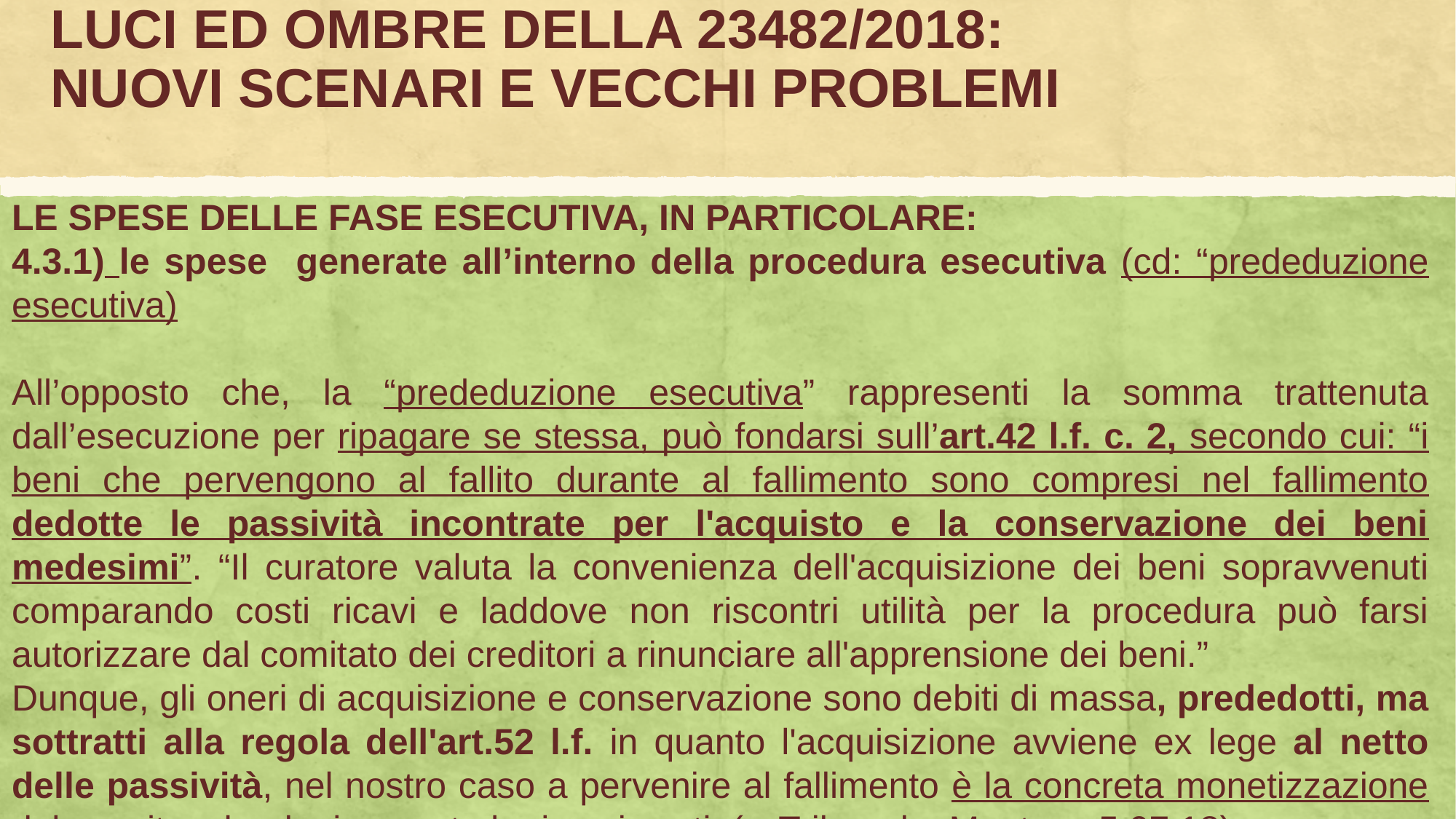

# LUCI ED OMBRE DELLA 23482/2018: NUOVI SCENARI E VECCHI PROBLEMI
LE SPESE DELLE FASE ESECUTIVA, IN PARTICOLARE:
4.3.1) le spese  generate all’interno della procedura esecutiva (cd: “prededuzione esecutiva)

All’opposto che, la “prededuzione esecutiva” rappresenti la somma trattenuta dall’esecuzione per ripagare se stessa, può fondarsi sull’art.42 l.f. c. 2, secondo cui: “i beni che pervengono al fallito durante al fallimento sono compresi nel fallimento dedotte le passività incontrate per l'acquisto e la conservazione dei beni medesimi”. “Il curatore valuta la convenienza dell'acquisizione dei beni sopravvenuti comparando costi ricavi e laddove non riscontri utilità per la procedura può farsi autorizzare dal comitato dei creditori a rinunciare all'apprensione dei beni.”
Dunque, gli oneri di acquisizione e conservazione sono debiti di massa, prededotti, ma sottratti alla regola dell'art.52 l.f. in quanto l'acquisizione avviene ex lege al netto delle passività, nel nostro caso a pervenire al fallimento è la concreta monetizzazione del cespite, che, logicamente ha i suoi costi. (v. Tribunale  Mantova 5.07.18)